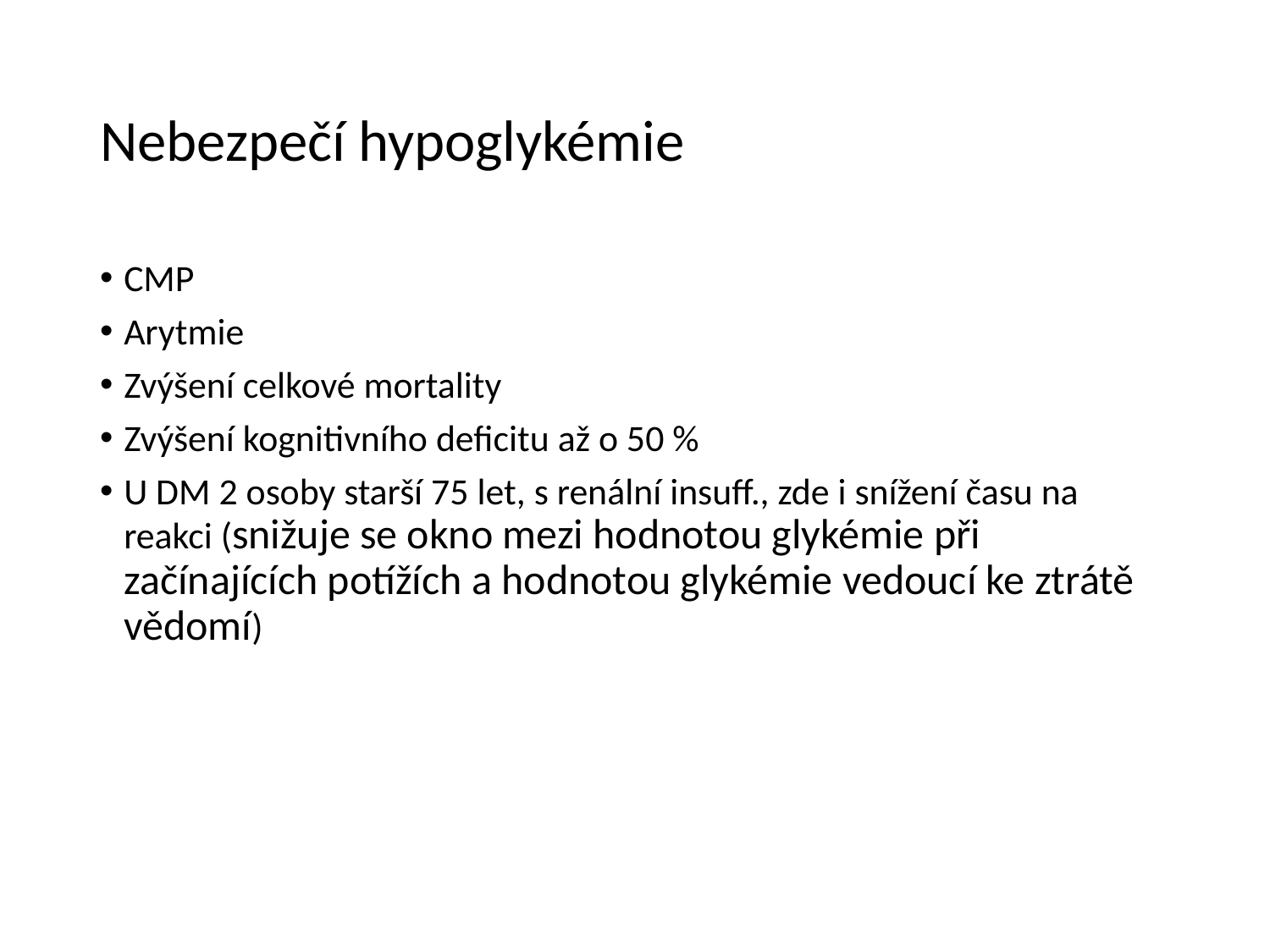

# Nebezpečí hypoglykémie
CMP
Arytmie
Zvýšení celkové mortality
Zvýšení kognitivního deficitu až o 50 %
U DM 2 osoby starší 75 let, s renální insuff., zde i snížení času na reakci (snižuje se okno mezi hodnotou glykémie při začínajících potížích a hodnotou glykémie vedoucí ke ztrátě vědomí)